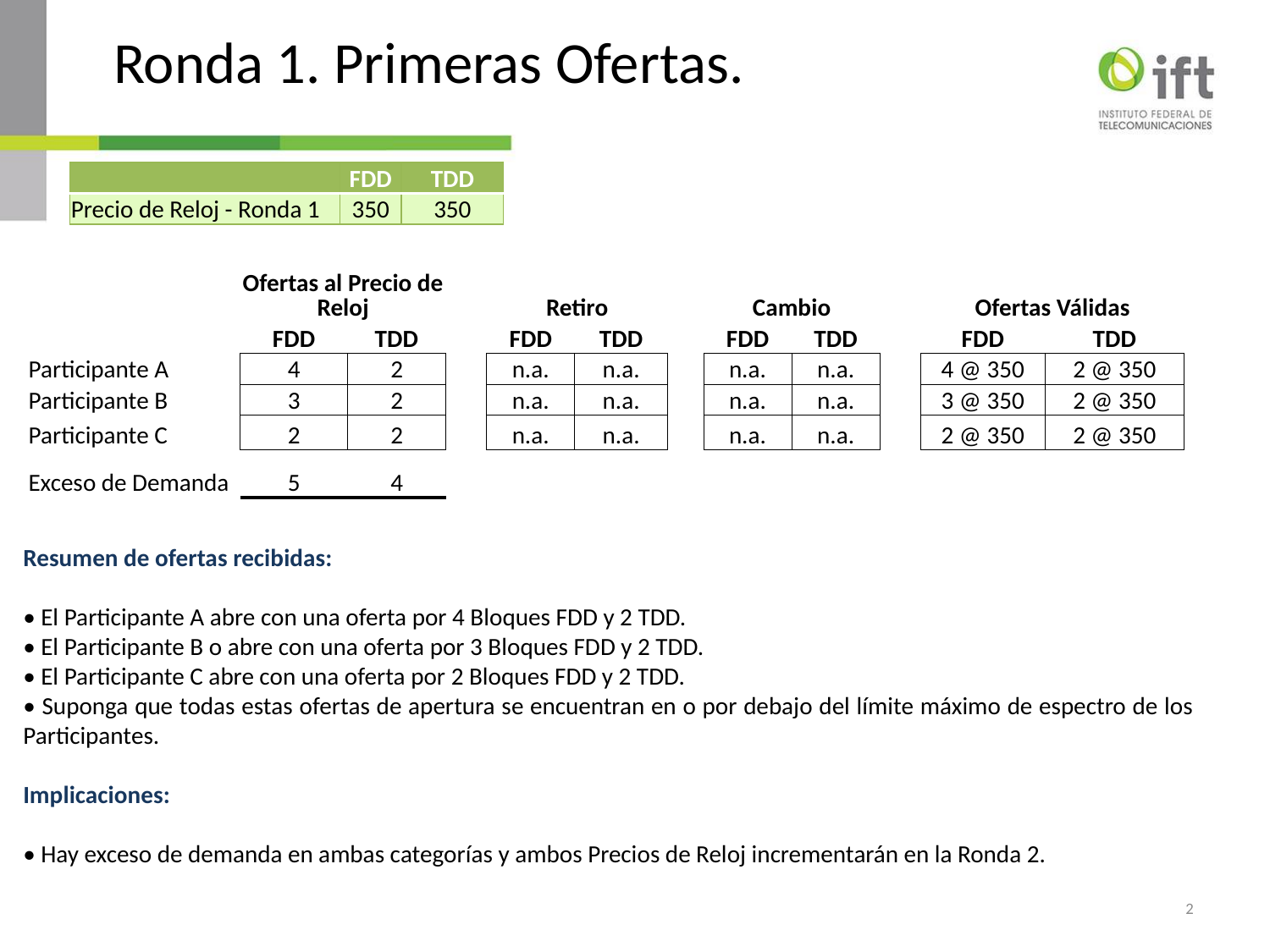

# Ronda 1. Primeras Ofertas.
|  | FDD | TDD |
| --- | --- | --- |
| Precio de Reloj - Ronda 1 | 350 | 350 |
|  | Ofertas al Precio de Reloj |  |  | Retiro |  |  | Cambio |  |  | Ofertas Válidas |  |
| --- | --- | --- | --- | --- | --- | --- | --- | --- | --- | --- | --- |
|  | FDD | TDD |  | FDD | TDD |  | FDD | TDD |  | FDD | TDD |
| Participante A | 4 | 2 |  | n.a. | n.a. |  | n.a. | n.a. |  | 4 @ 350 | 2 @ 350 |
| Participante B | 3 | 2 |  | n.a. | n.a. |  | n.a. | n.a. |  | 3 @ 350 | 2 @ 350 |
| Participante C | 2 | 2 |  | n.a. | n.a. |  | n.a. | n.a. |  | 2 @ 350 | 2 @ 350 |
| Exceso de Demanda | 5 | 4 |  |  |  |  |  |  |  |  |  |
Resumen de ofertas recibidas:

• El Participante A abre con una oferta por 4 Bloques FDD y 2 TDD.
• El Participante B o abre con una oferta por 3 Bloques FDD y 2 TDD.
• El Participante C abre con una oferta por 2 Bloques FDD y 2 TDD.
• Suponga que todas estas ofertas de apertura se encuentran en o por debajo del límite máximo de espectro de los Participantes.

Implicaciones:

• Hay exceso de demanda en ambas categorías y ambos Precios de Reloj incrementarán en la Ronda 2.

2